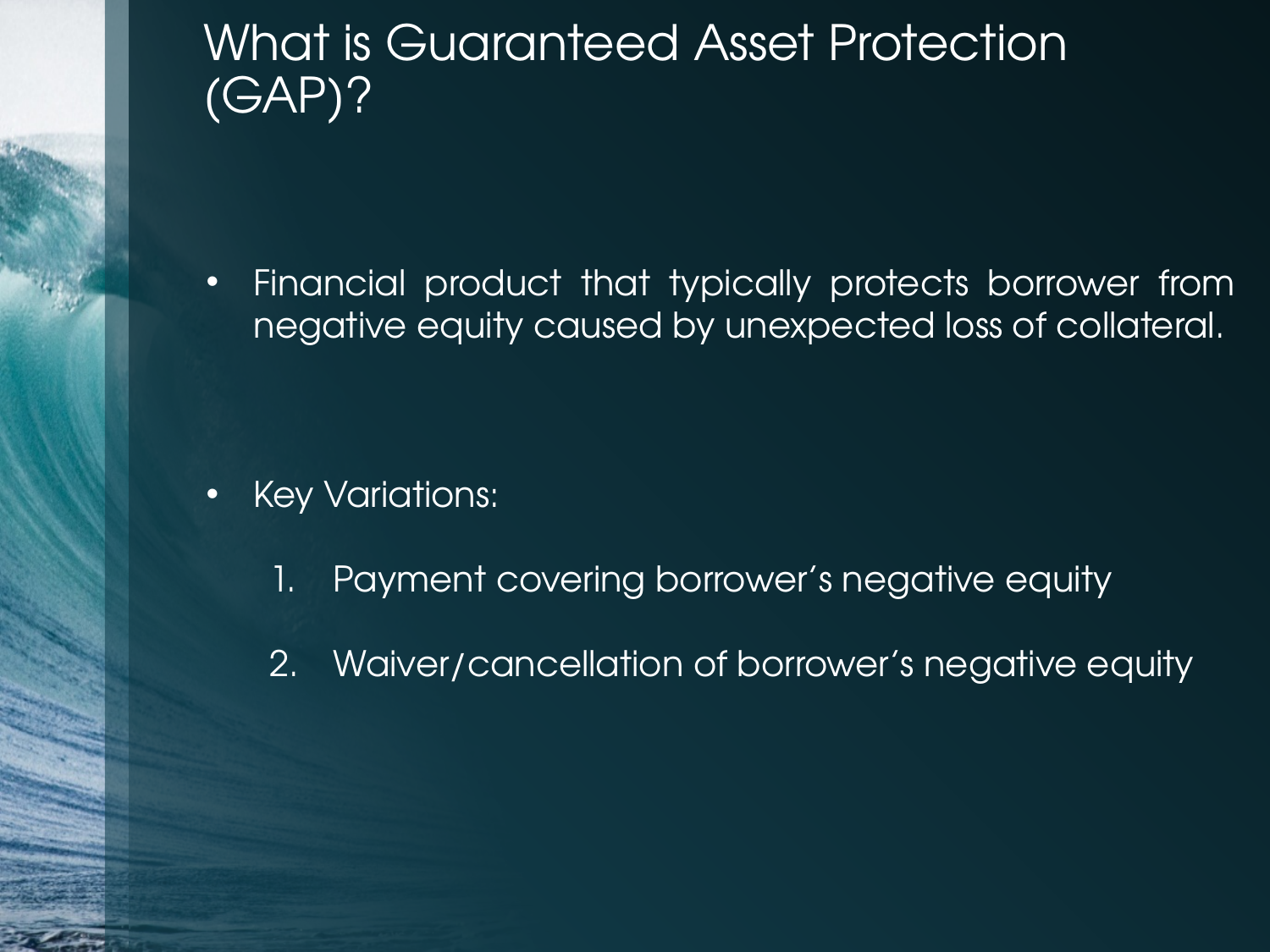

# What is Guaranteed Asset Protection (GAP)?

Financial product that typically protects borrower from negative equity caused by unexpected loss of collateral.

Key Variations:

Payment covering borrower’s negative equity

Waiver/cancellation of borrower’s negative equity